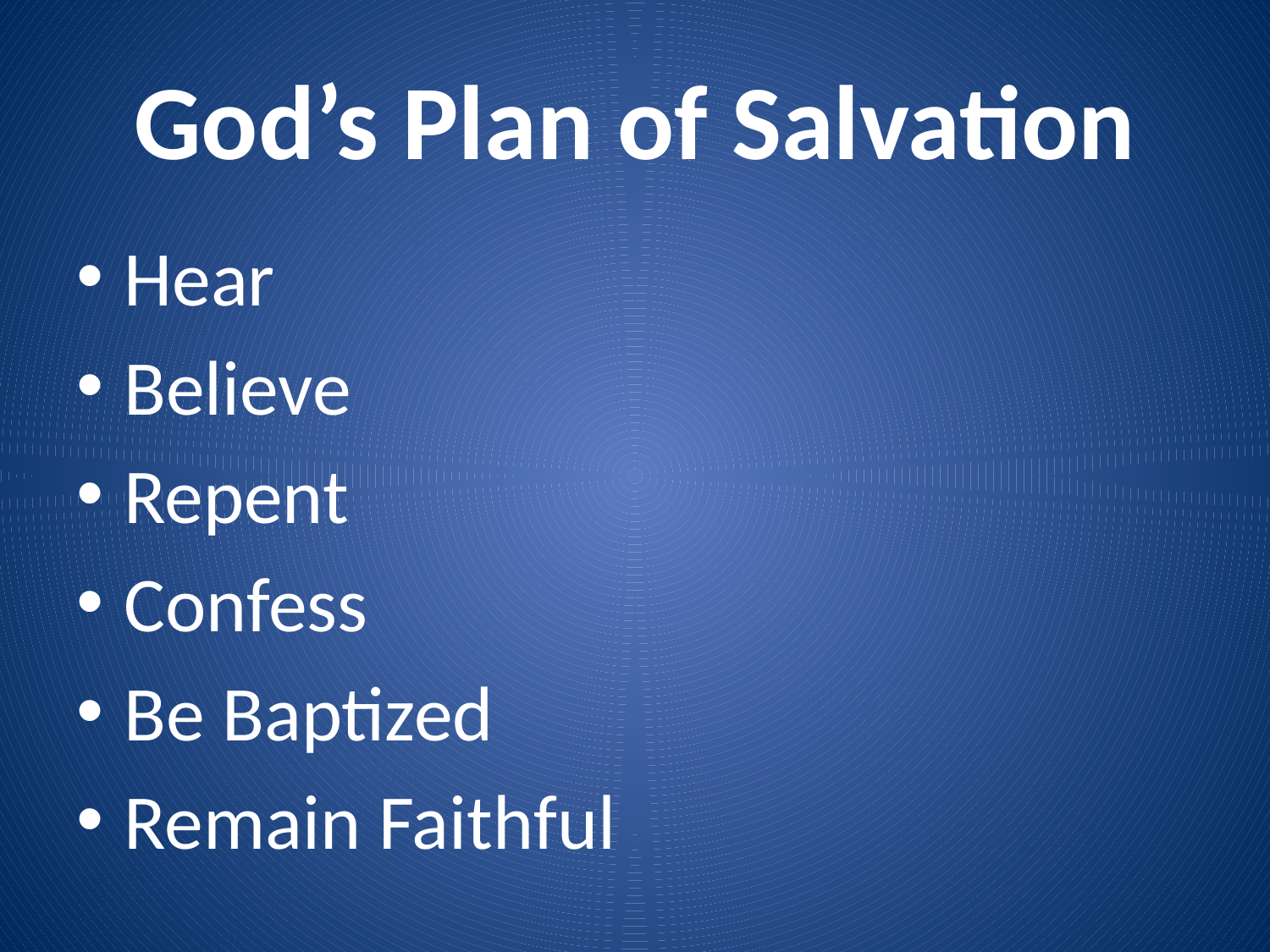

# God’s Plan of Salvation
Hear
Believe
Repent
Confess
Be Baptized
Remain Faithful